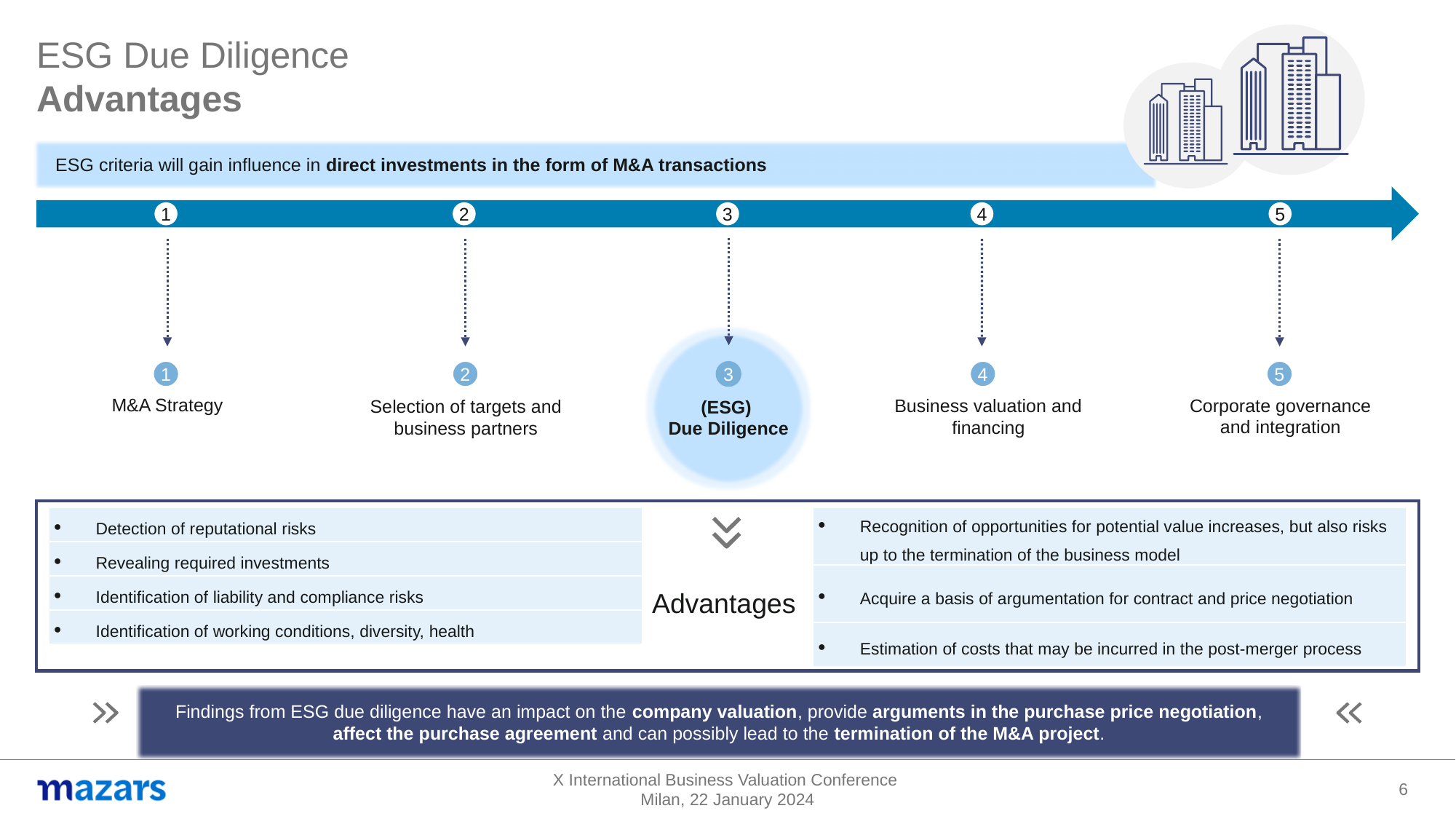

ESG Due Diligence

Advantages
ESG criteria will gain influence in direct investments in the form of M&A transactions

1
2
3
4
5

Business valuation and financing
Selection of targets and business partners

M&A Strategy

(ESG)
Due Diligence

Corporate governance and integration

1
2
3
4
5

Advantages
| Recognition of opportunities for potential value increases, but also risks up to the termination of the business model |
| --- |
| Acquire a basis of argumentation for contract and price negotiation |
| Estimation of costs that may be incurred in the post-merger process |
| Detection of reputational risks |
| --- |
| Revealing required investments |
| Identification of liability and compliance risks |
| Identification of working conditions, diversity, health |

Findings from ESG due diligence have an impact on the company valuation, provide arguments in the purchase price negotiation, affect the purchase agreement and can possibly lead to the termination of the M&A project.

X International Business Valuation Conference
Milan, 22 January 2024
6